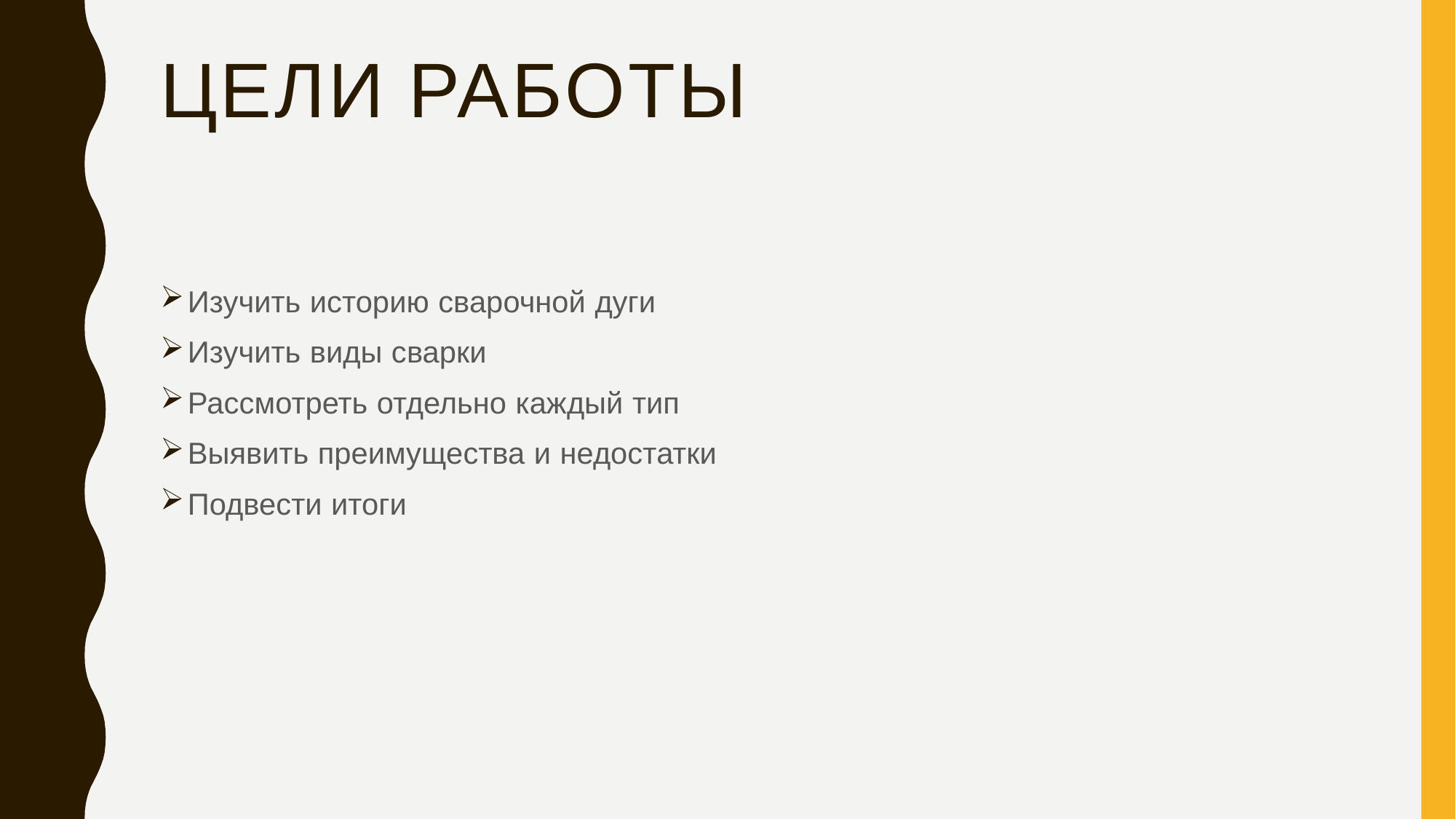

# Цели работы
Изучить историю сварочной дуги
Изучить виды сварки
Рассмотреть отдельно каждый тип
Выявить преимущества и недостатки
Подвести итоги